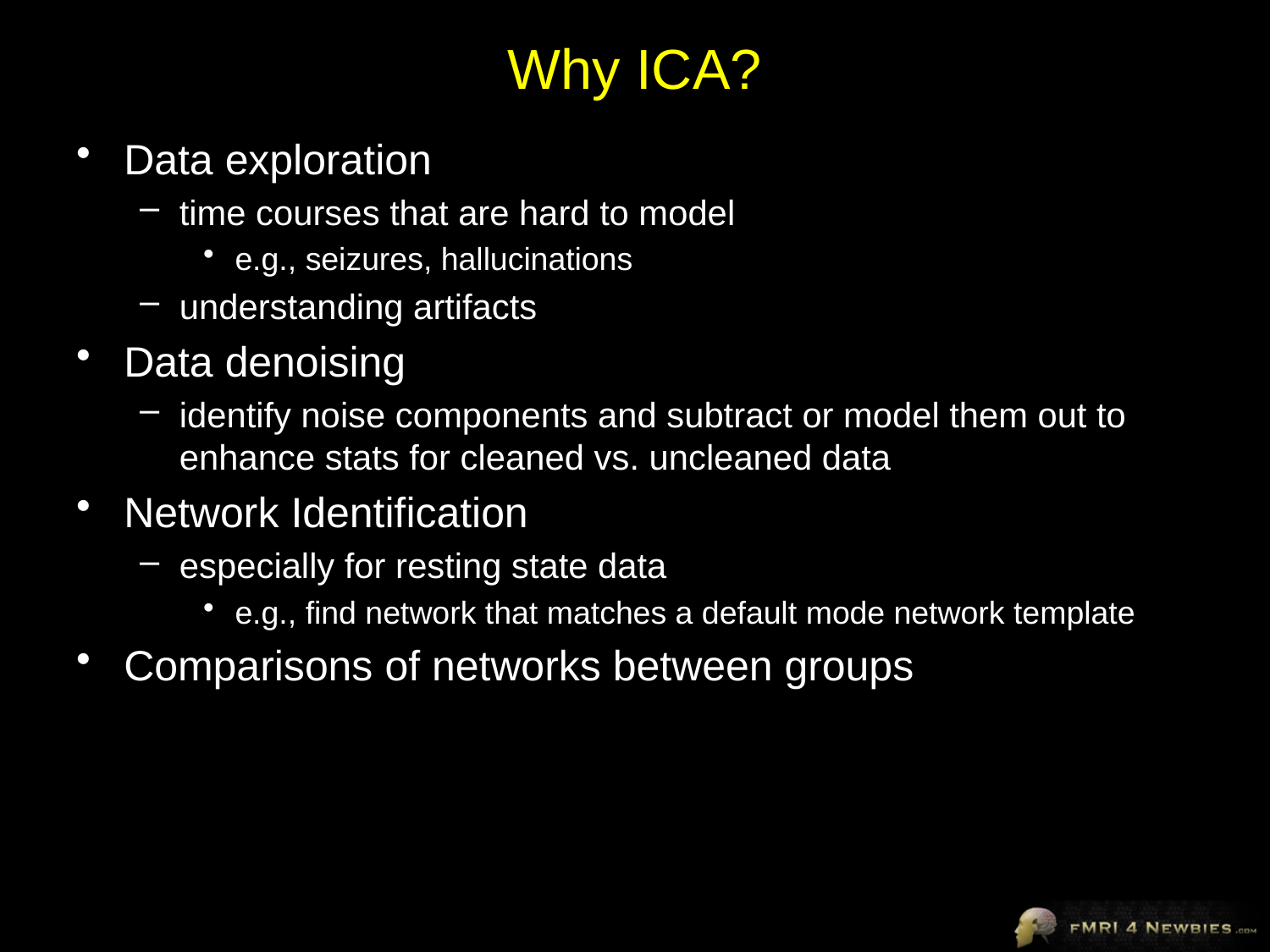

# Why ICA?
Data exploration
time courses that are hard to model
e.g., seizures, hallucinations
understanding artifacts
Data denoising
identify noise components and subtract or model them out to enhance stats for cleaned vs. uncleaned data
Network Identification
especially for resting state data
e.g., find network that matches a default mode network template
Comparisons of networks between groups